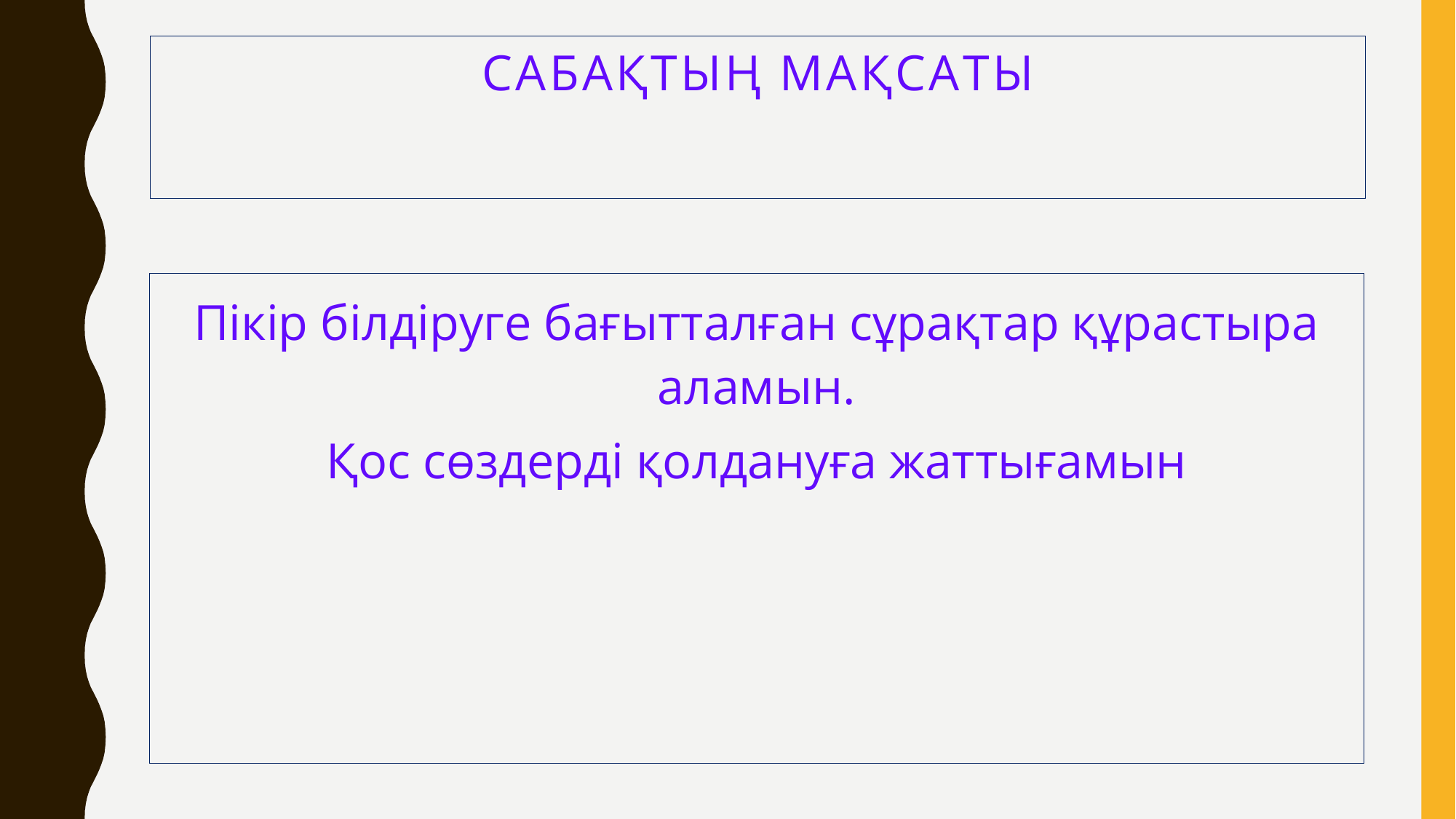

# Сабақтың мақсаты
Пікір білдіруге бағытталған сұрақтар құрастыра аламын.
Қос сөздерді қолдануға жаттығамын